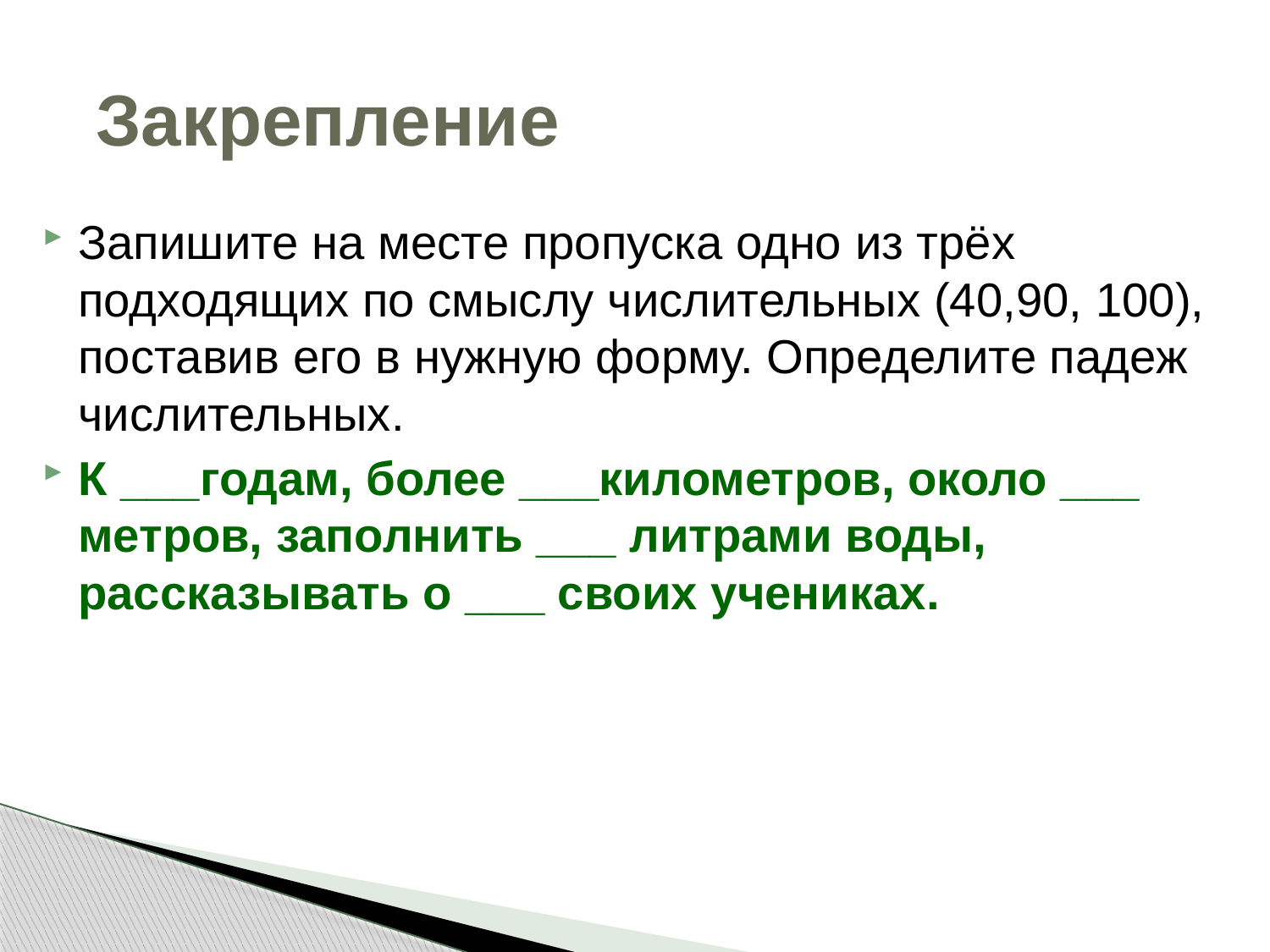

# Закрепление
Запишите на месте пропуска одно из трёх подходящих по смыслу числительных (40,90, 100), поставив его в нужную форму. Определите падеж числительных.
К ___годам, более ___километров, около ___ метров, заполнить ___ литрами воды, рассказывать о ___ своих учениках.